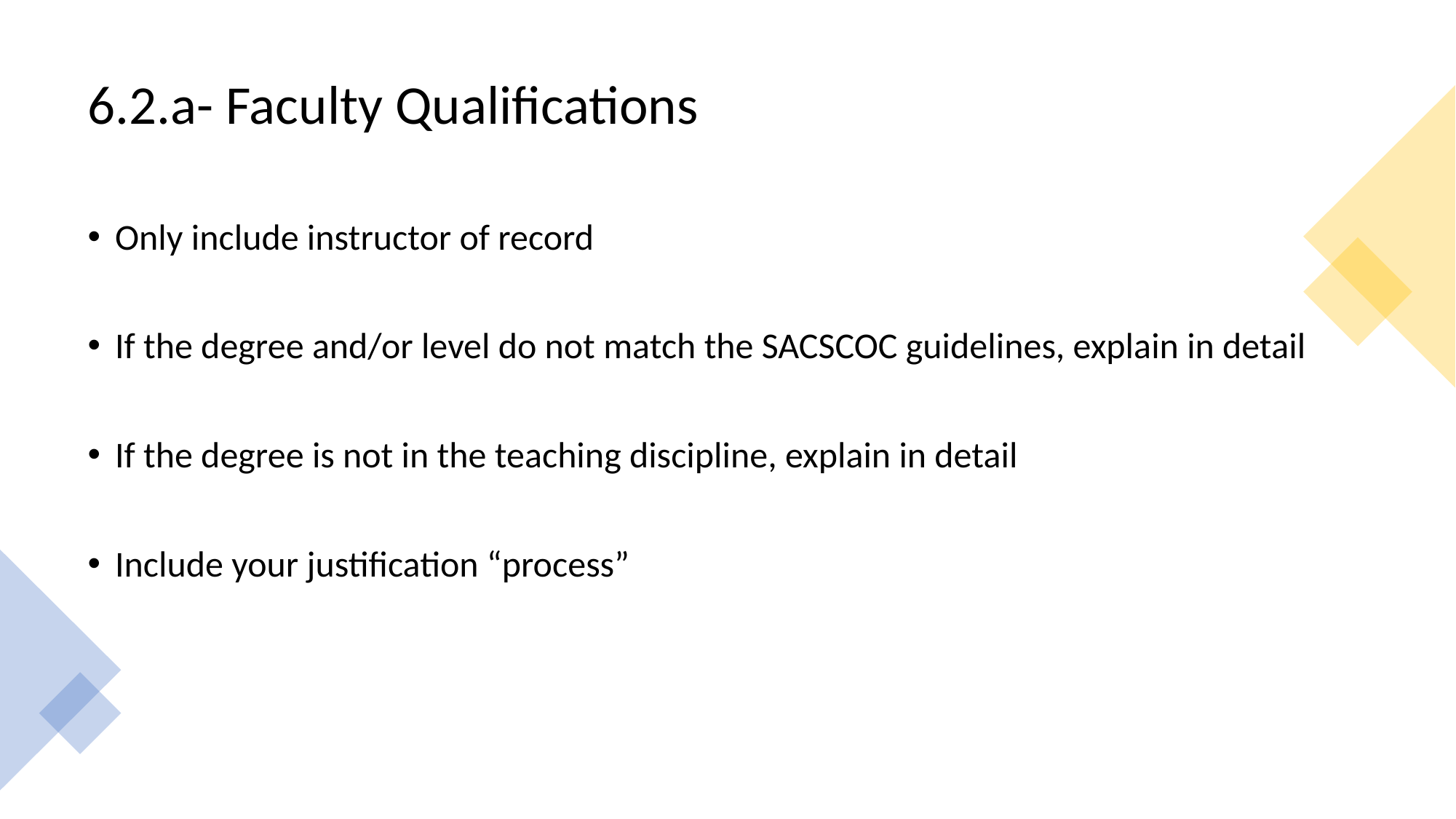

# 6.2.a- Faculty Qualifications

Only include instructor of record

If the degree and/or level do not match the SACSCOC guidelines, explain in detail

If the degree is not in the teaching discipline, explain in detail

Include your justification “process”